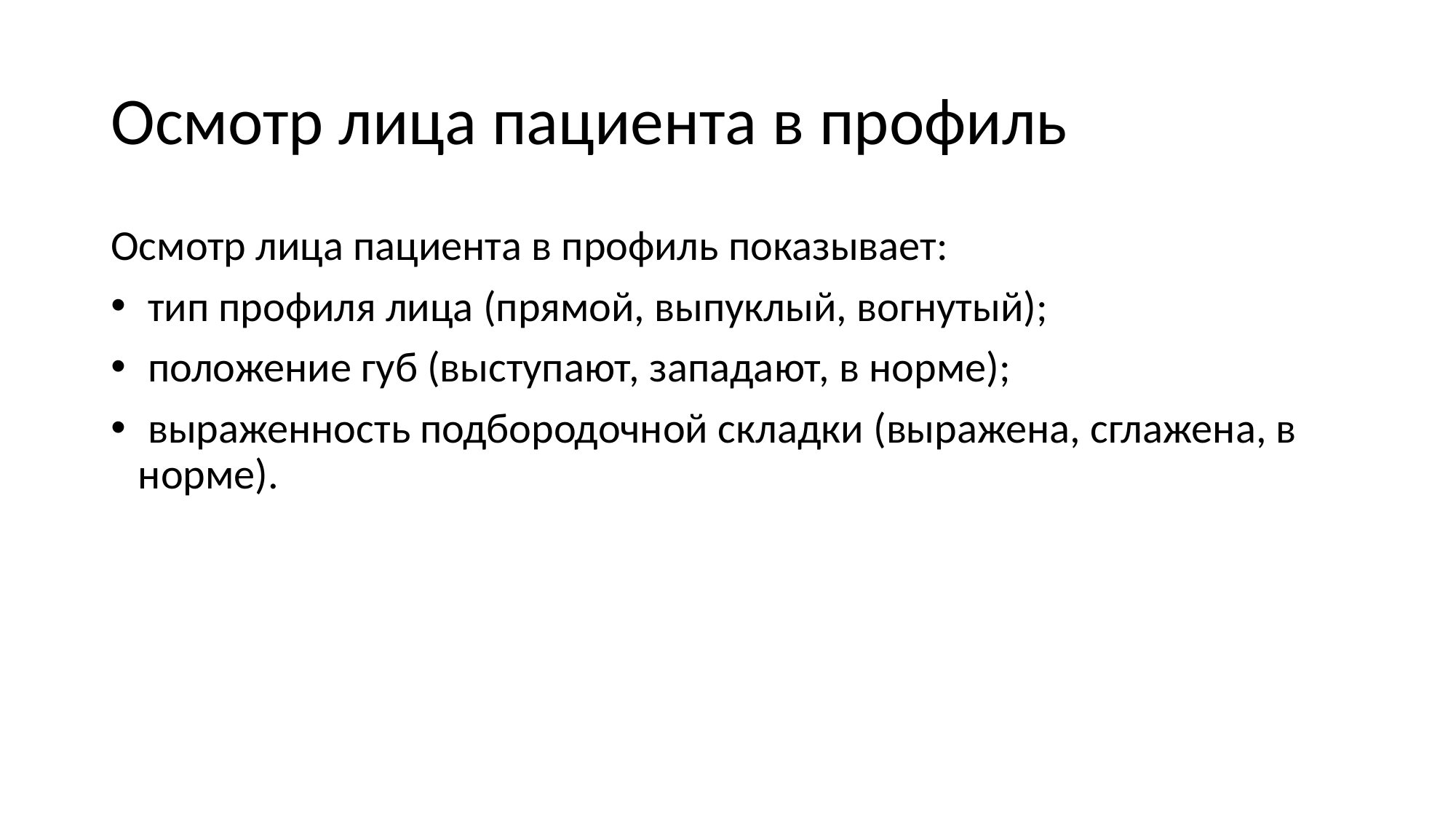

# Осмотр лица пациента в профиль
Осмотр лица пациента в профиль показывает:
 тип профиля лица (прямой, выпуклый, вогнутый);
 положение губ (выступают, западают, в норме);
 выраженность подбородочной складки (выражена, сглажена, в норме).